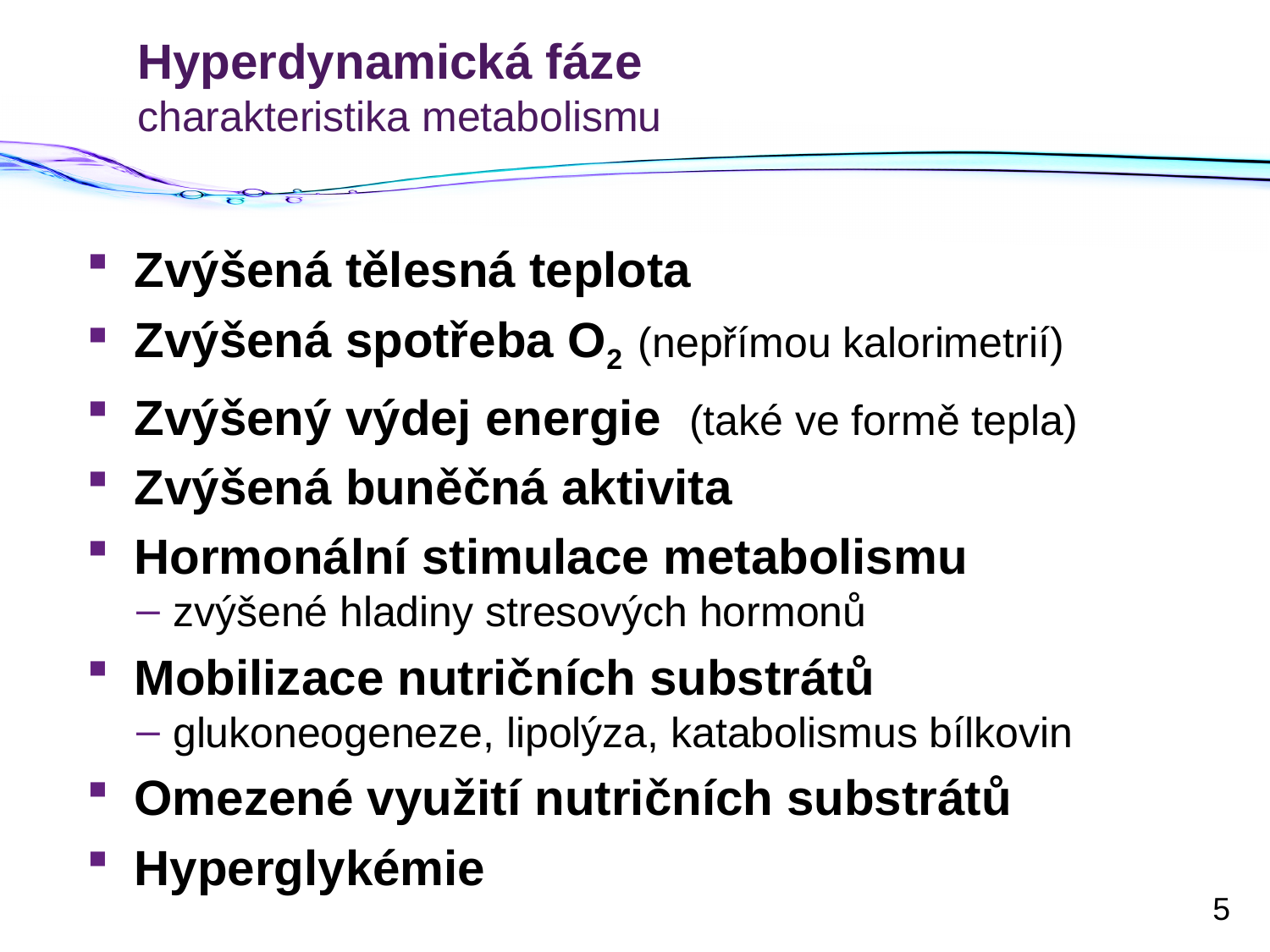

# Hyperdynamická fáze charakteristika metabolismu

Zvýšená tělesná teplota
Zvýšená spotřeba O2  (nepřímou kalorimetrií)
Zvýšený výdej energie  (také ve formě tepla)
Zvýšená buněčná aktivita
Hormonální stimulace metabolismu
zvýšené hladiny stresových hormonů
Mobilizace nutričních substrátů
glukoneogeneze, lipolýza, katabolismus bílkovin
Omezené využití nutričních substrátů
Hyperglykémie

5